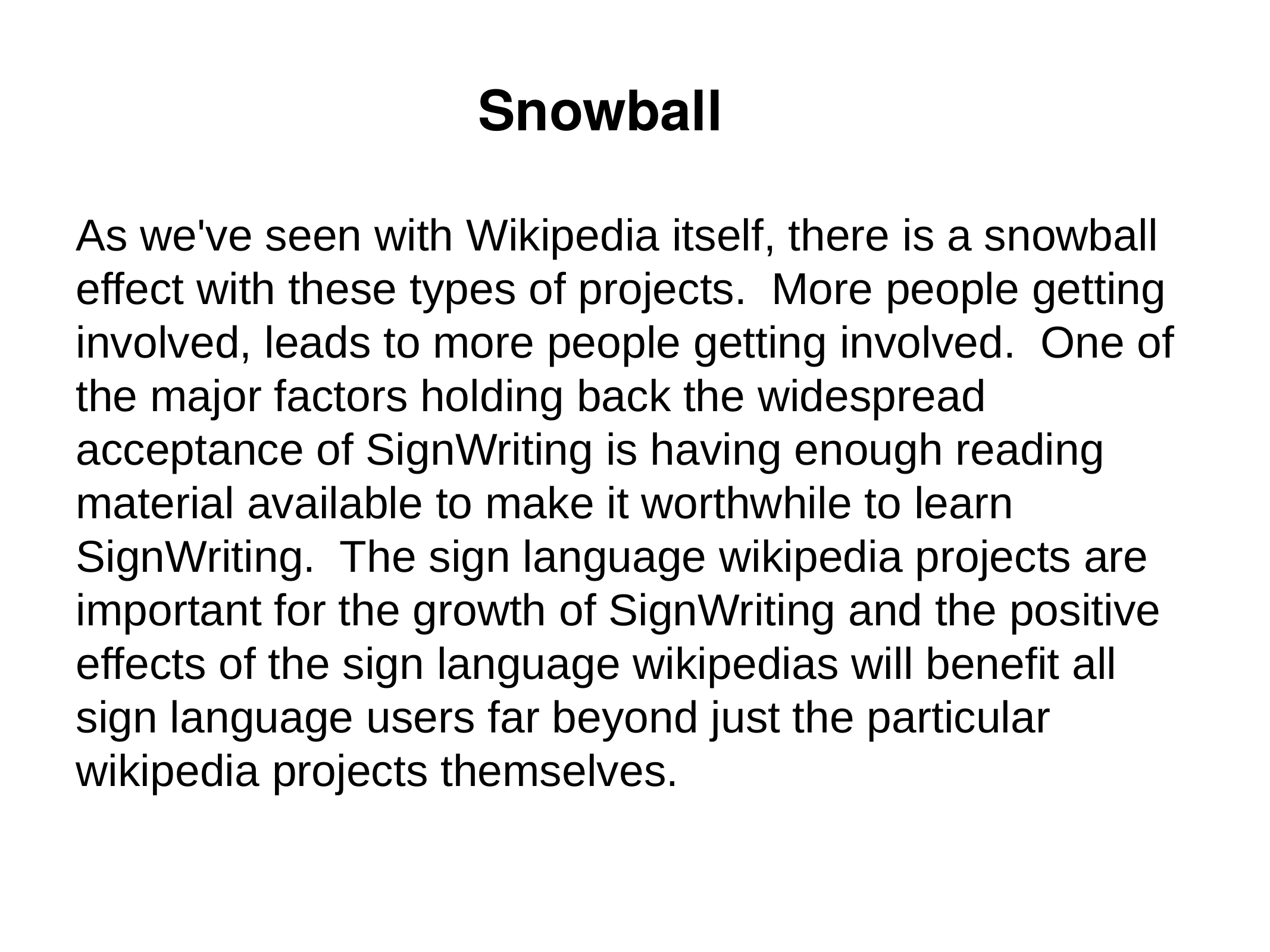

# Snowball
As we've seen with Wikipedia itself, there is a snowball effect with these types of projects.  More people getting involved, leads to more people getting involved.  One of the major factors holding back the widespread acceptance of SignWriting is having enough reading material available to make it worthwhile to learn SignWriting.  The sign language wikipedia projects are important for the growth of SignWriting and the positive effects of the sign language wikipedias will benefit all sign language users far beyond just the particular wikipedia projects themselves.